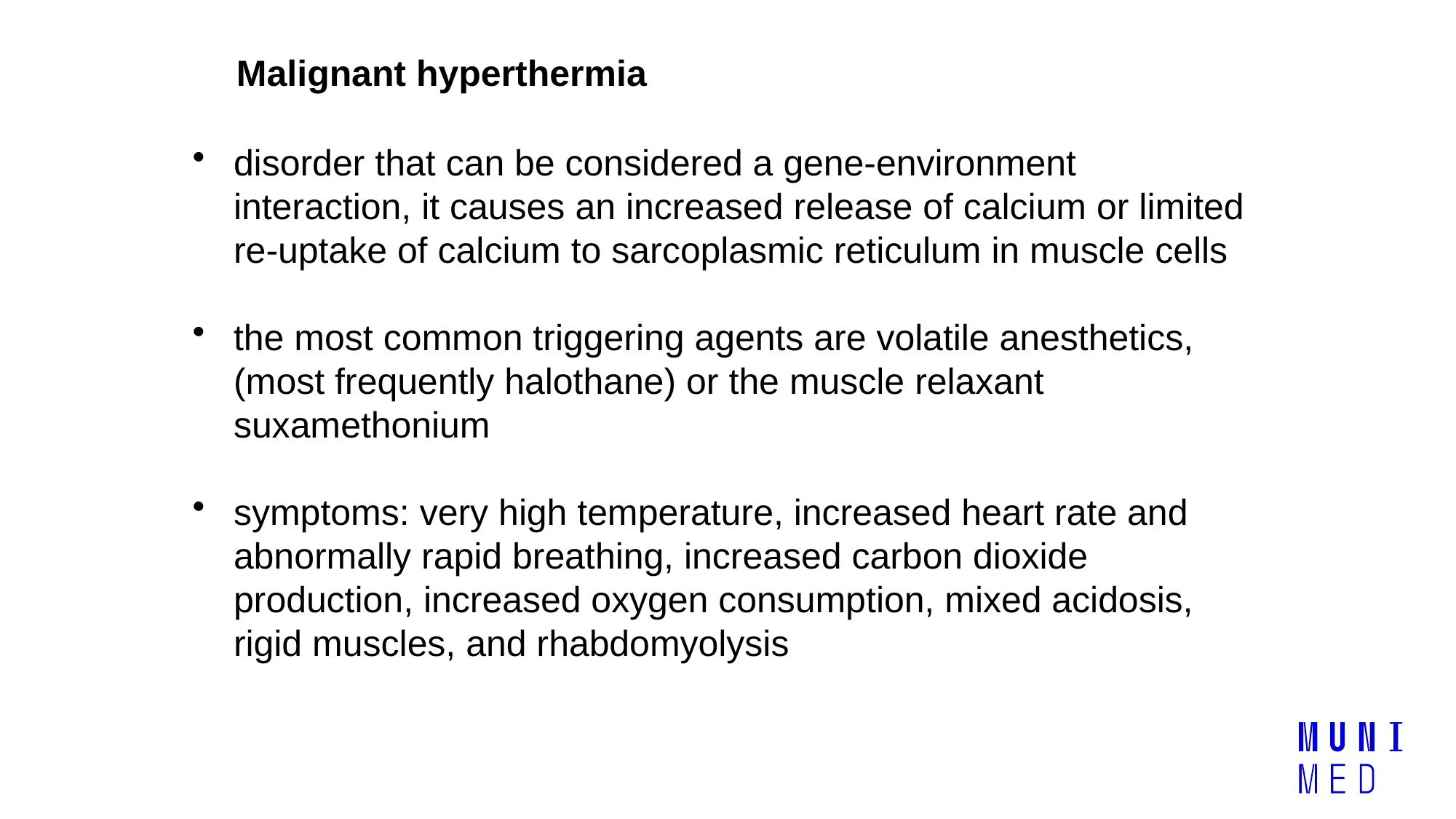

# Malignant hyperthermia
disorder that can be considered a gene-environment interaction, it causes an increased release of calcium or limited re-uptake of calcium to sarcoplasmic reticulum in muscle cells

the most common triggering agents are volatile anesthetics, (most frequently halothane) or the muscle relaxant  suxamethonium

symptoms: very high temperature, increased heart rate and abnormally rapid breathing, increased carbon dioxide production, increased oxygen consumption, mixed acidosis, rigid muscles, and rhabdomyolysis